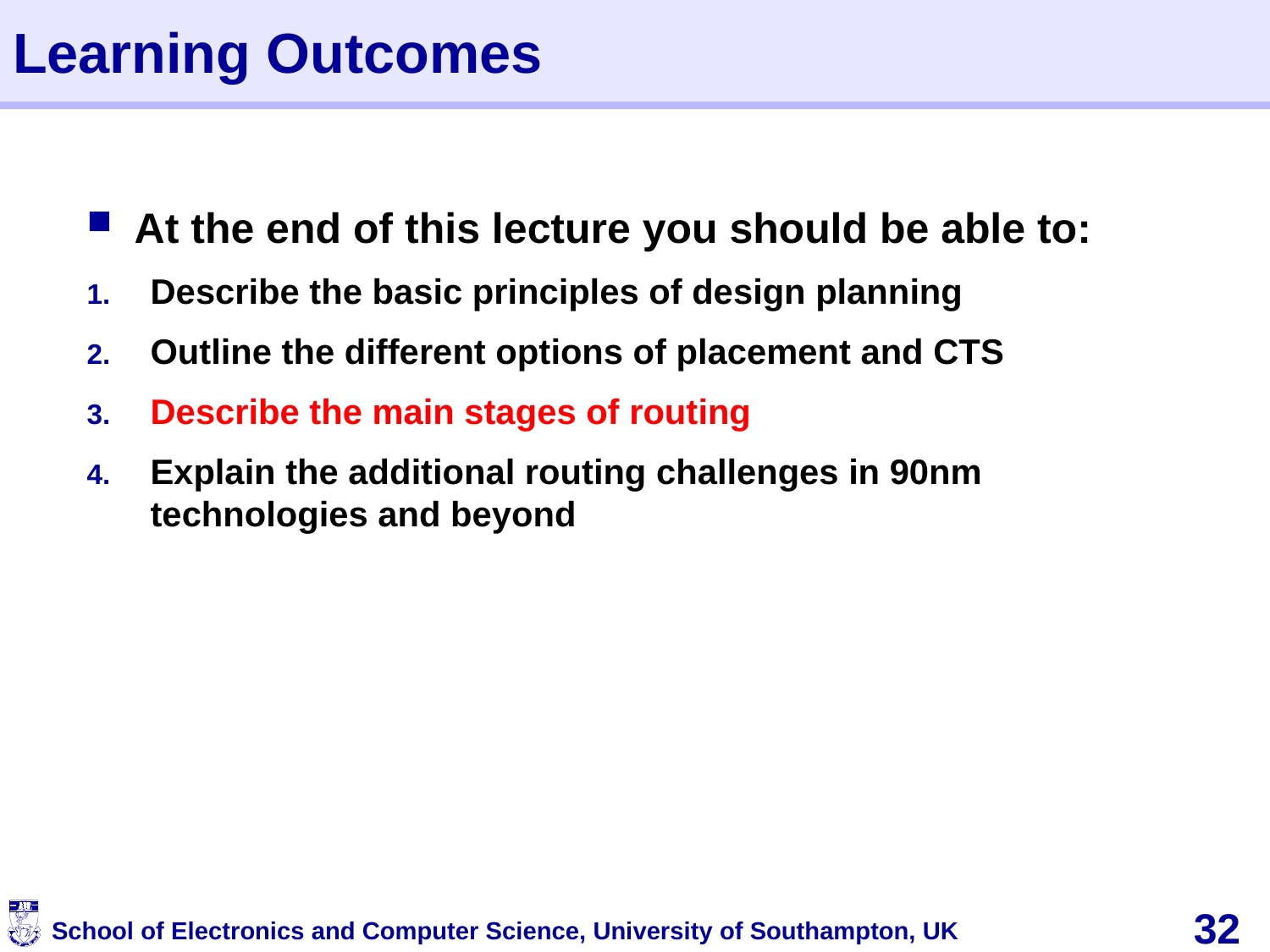

# Learning Outcomes
At the end of this lecture you should be able to:
Describe the basic principles of design planning
Outline the different options of placement and CTS
Describe the main stages of routing
Explain the additional routing challenges in 90nm technologies and beyond